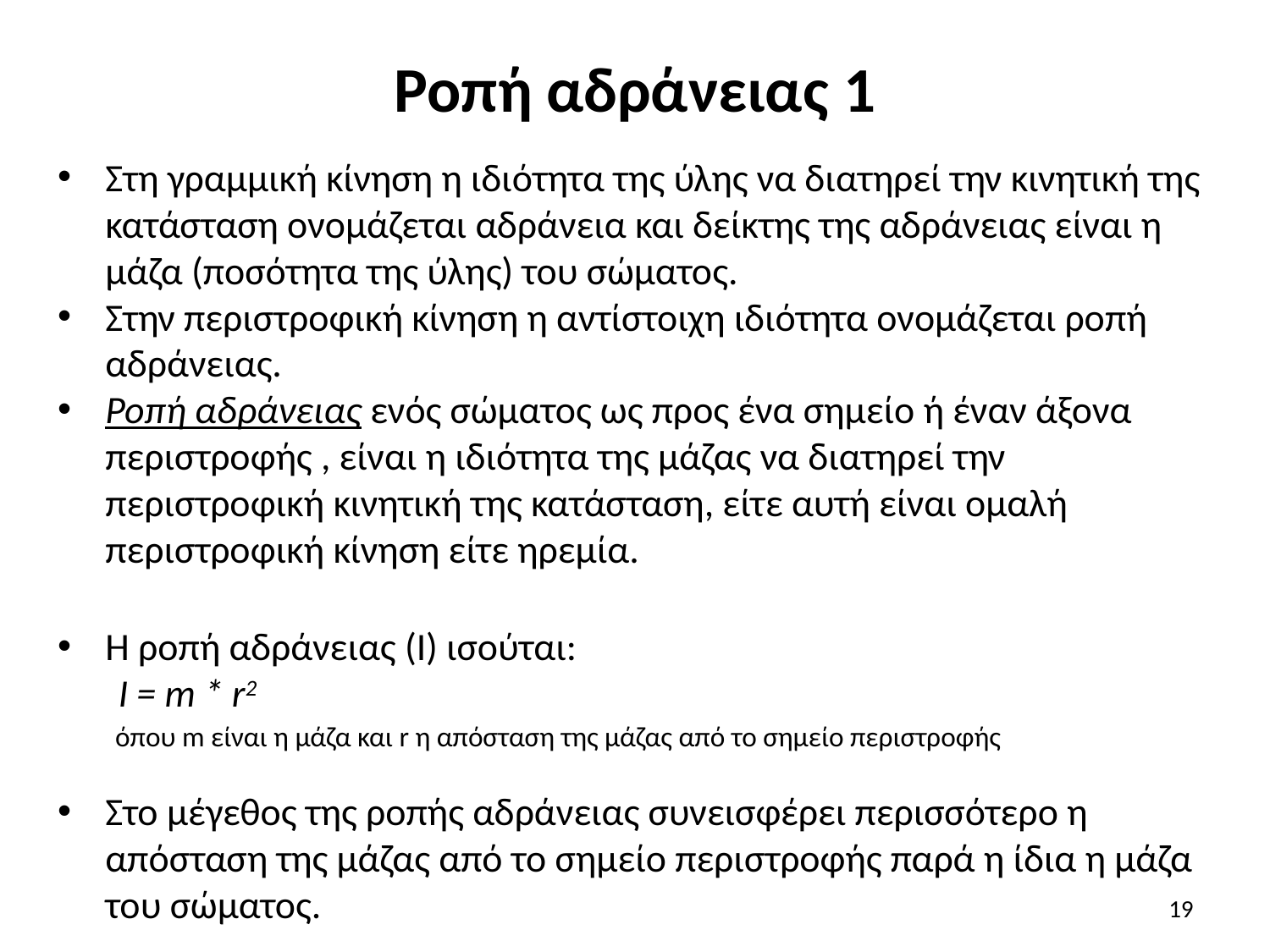

# Ροπή αδράνειας 1
Στη γραμμική κίνηση η ιδιότητα της ύλης να διατηρεί την κινητική της κατάσταση ονομάζεται αδράνεια και δείκτης της αδράνειας είναι η μάζα (ποσότητα της ύλης) του σώματος.
Στην περιστροφική κίνηση η αντίστοιχη ιδιότητα ονομάζεται ροπή αδράνειας.
Ροπή αδράνειας ενός σώματος ως προς ένα σημείο ή έναν άξονα περιστροφής , είναι η ιδιότητα της μάζας να διατηρεί την περιστροφική κινητική της κατάσταση, είτε αυτή είναι ομαλή περιστροφική κίνηση είτε ηρεμία.

Η ροπή αδράνειας (Ι) ισούται:
       Ι = m * r2
        όπου m είναι η μάζα και r η απόσταση της μάζας από το σημείο περιστροφής

Στο μέγεθος της ροπής αδράνειας συνεισφέρει περισσότερο η απόσταση της μάζας από το σημείο περιστροφής παρά η ίδια η μάζα του σώματος.
19